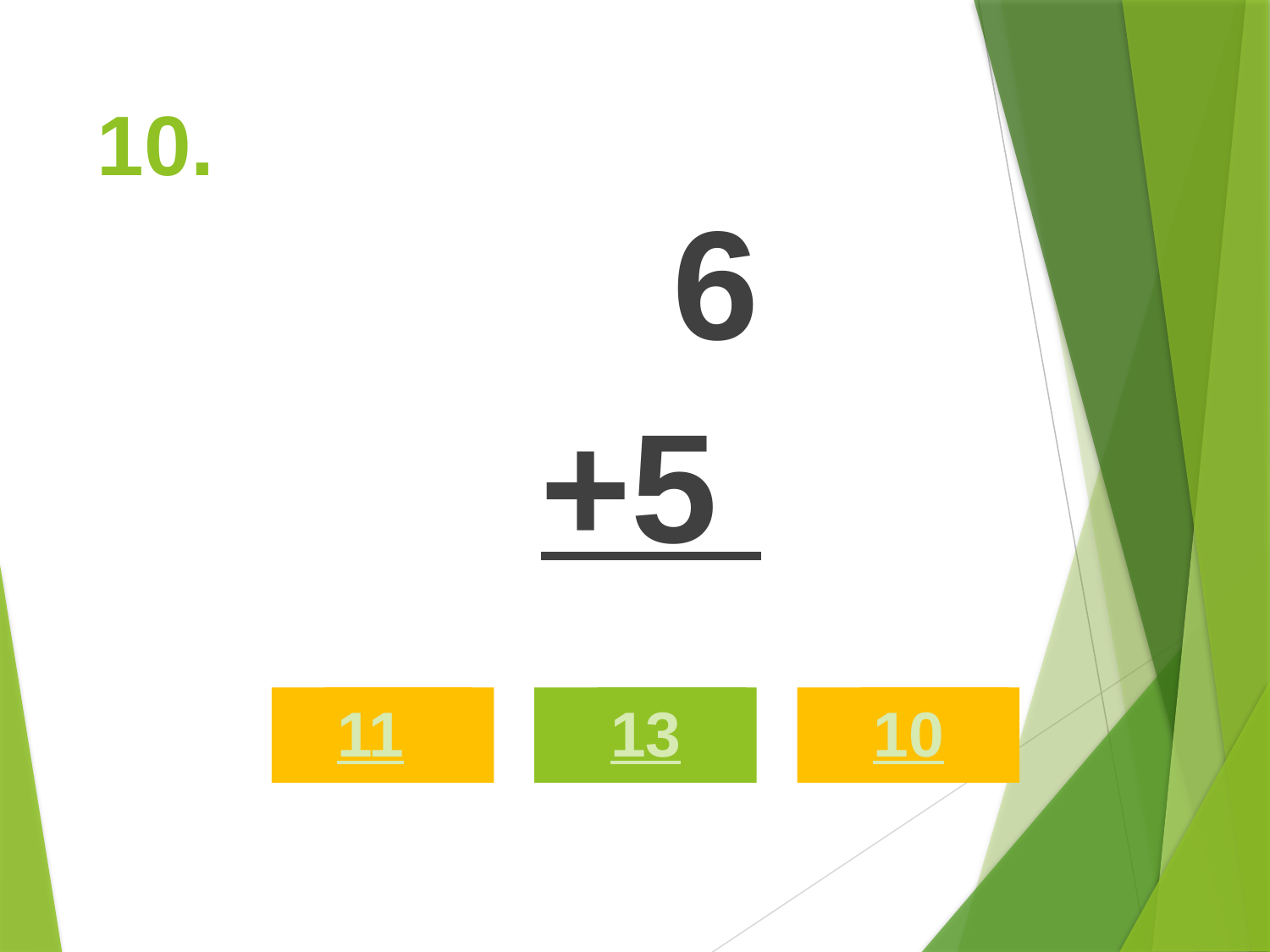

# 10.
   6
+5

11

13

10